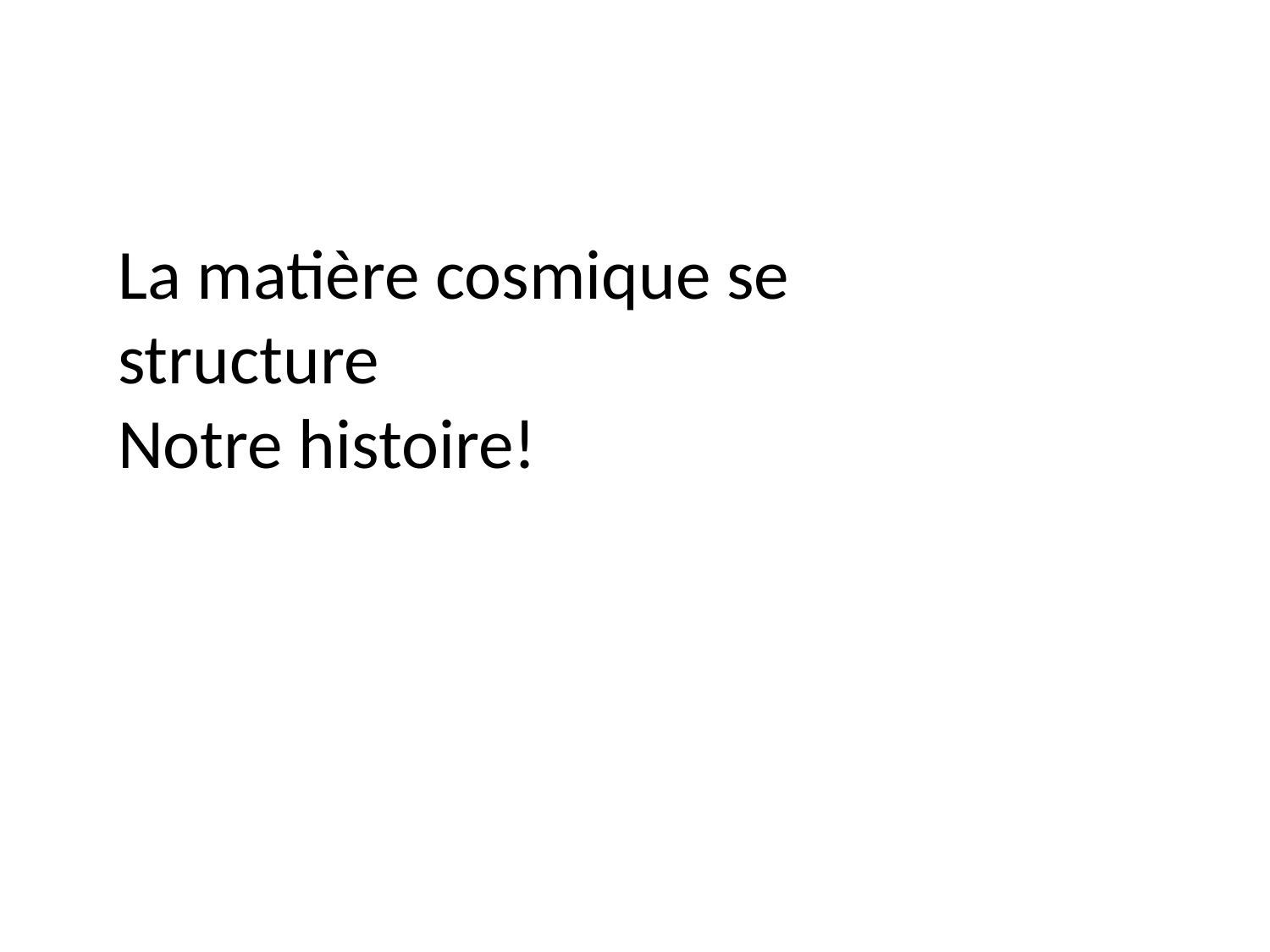

#
La matière cosmique se structure
Notre histoire!